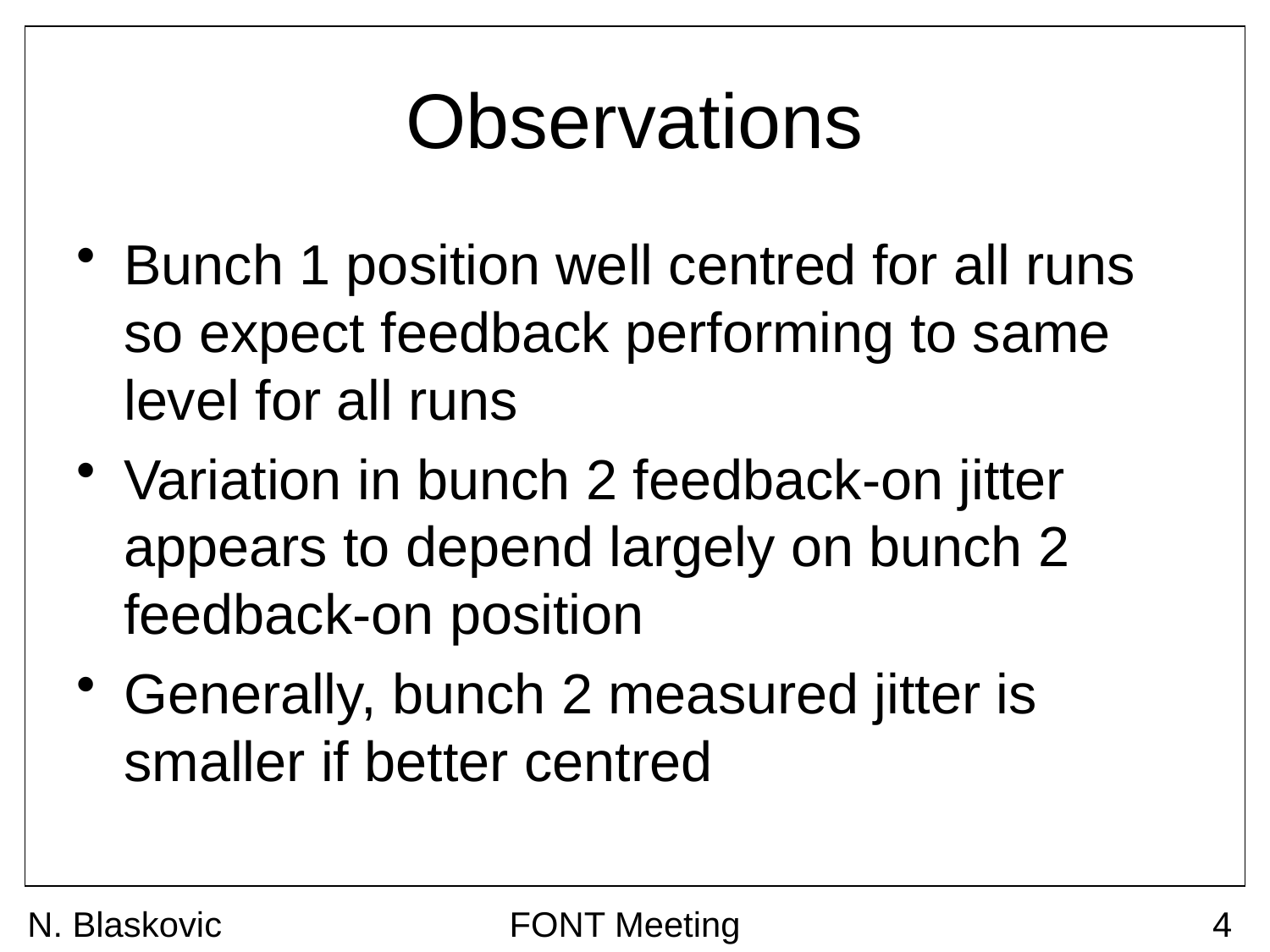

# Observations
Bunch 1 position well centred for all runs so expect feedback performing to same level for all runs
Variation in bunch 2 feedback-on jitter appears to depend largely on bunch 2 feedback-on position
Generally, bunch 2 measured jitter is smaller if better centred
N. Blaskovic
FONT Meeting
4